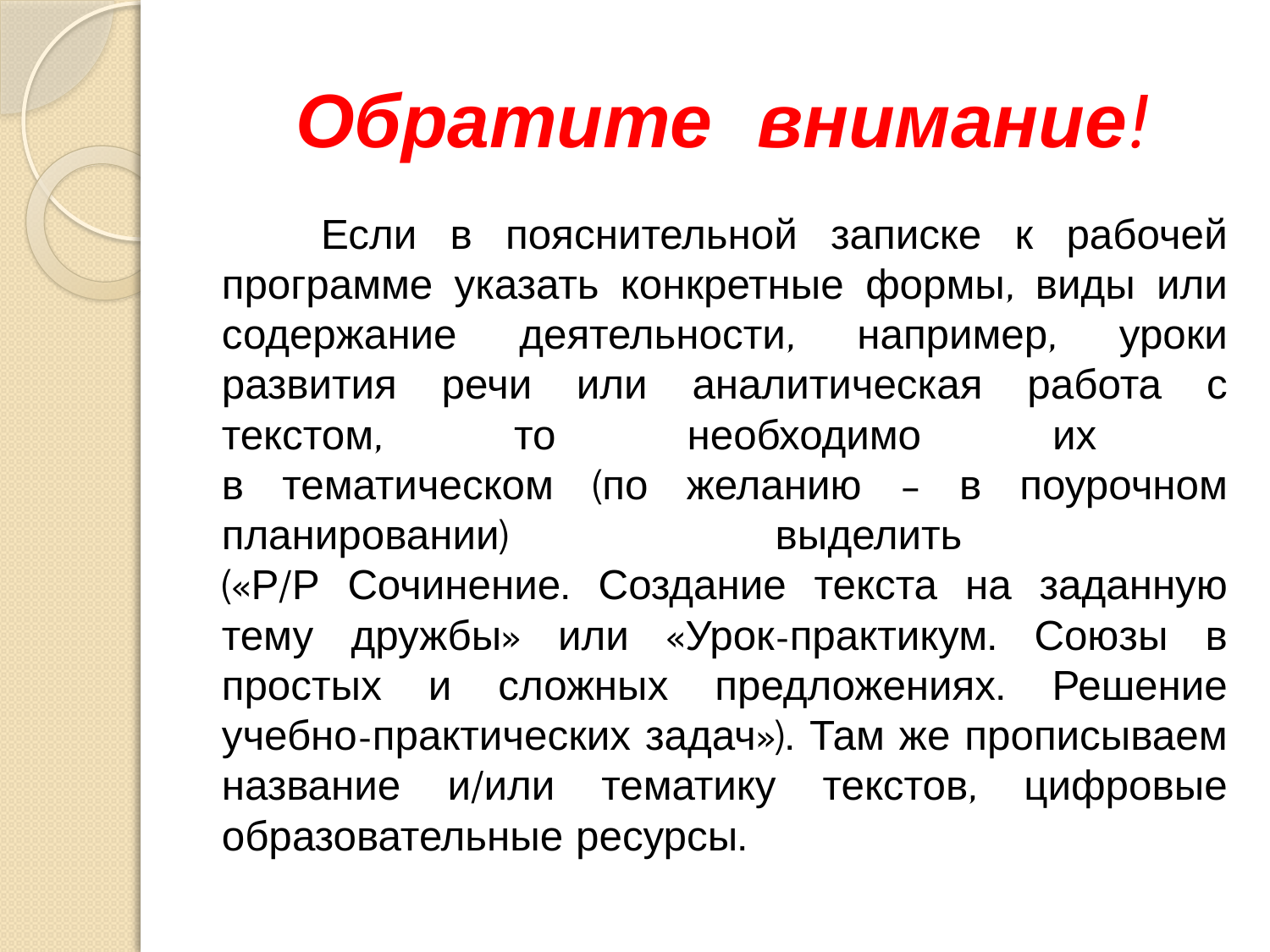

# Обратите  внимание!
    Если в пояснительной записке к рабочей программе указать конкретные формы, виды или содержание деятельности, например, уроки развития речи или аналитическая работа с текстом, то необходимо их
в тематическом (по желанию – в поурочном планировании) выделить
(«Р/Р Сочинение. Создание текста на заданную тему дружбы» или «Урок-практикум. Союзы в простых и сложных предложениях. Решение учебно-практических задач»). Там же прописываем название и/или тематику текстов, цифровые образовательные ресурсы.